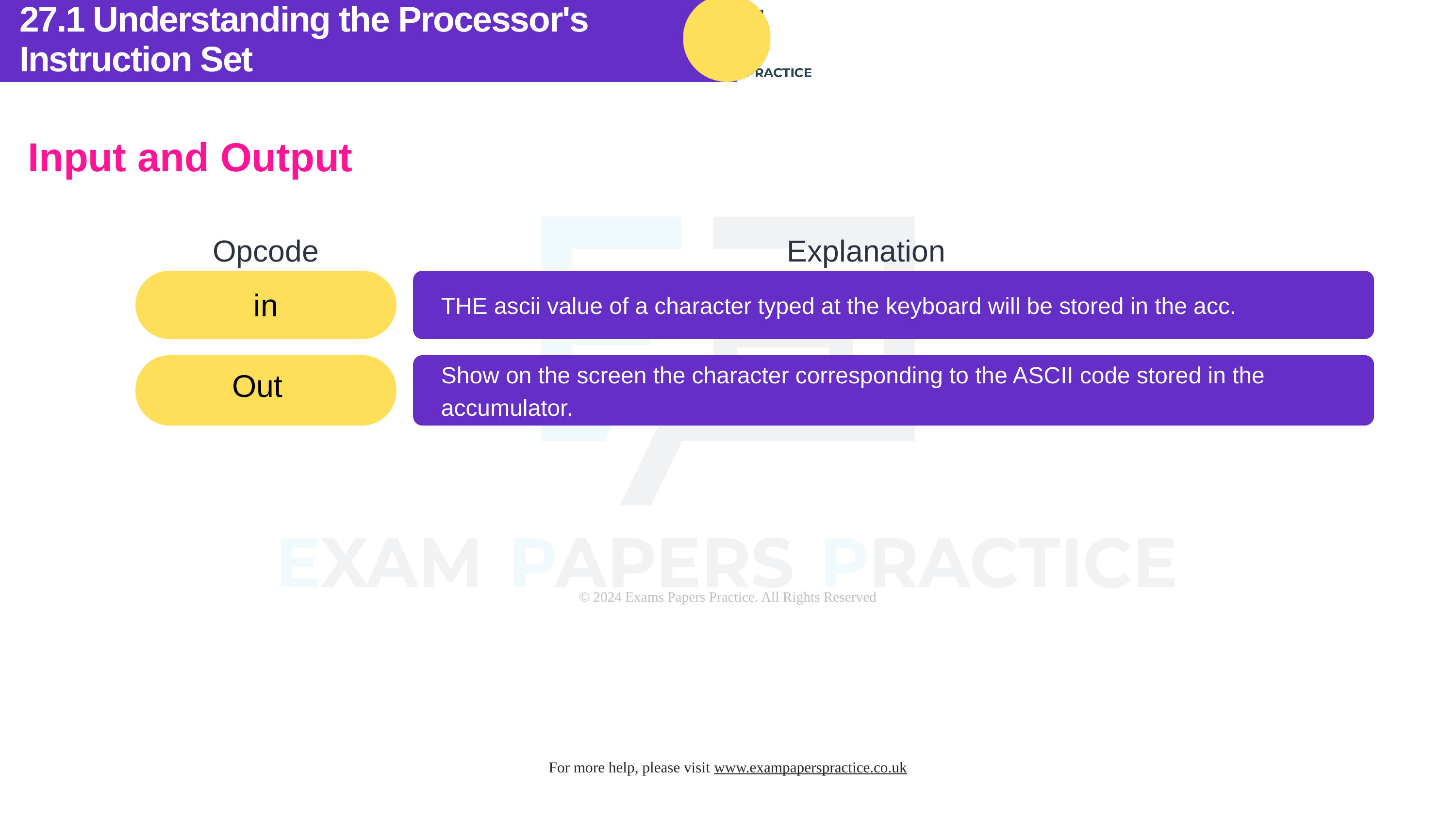

27.1 Understanding the Processor's Instruction Set
Input and Output
Opcode
Explanation

in
THE ascii value of a character typed at the keyboard will be stored in the acc.

Show on the screen the character corresponding to the ASCII code stored in the accumulator.
Out